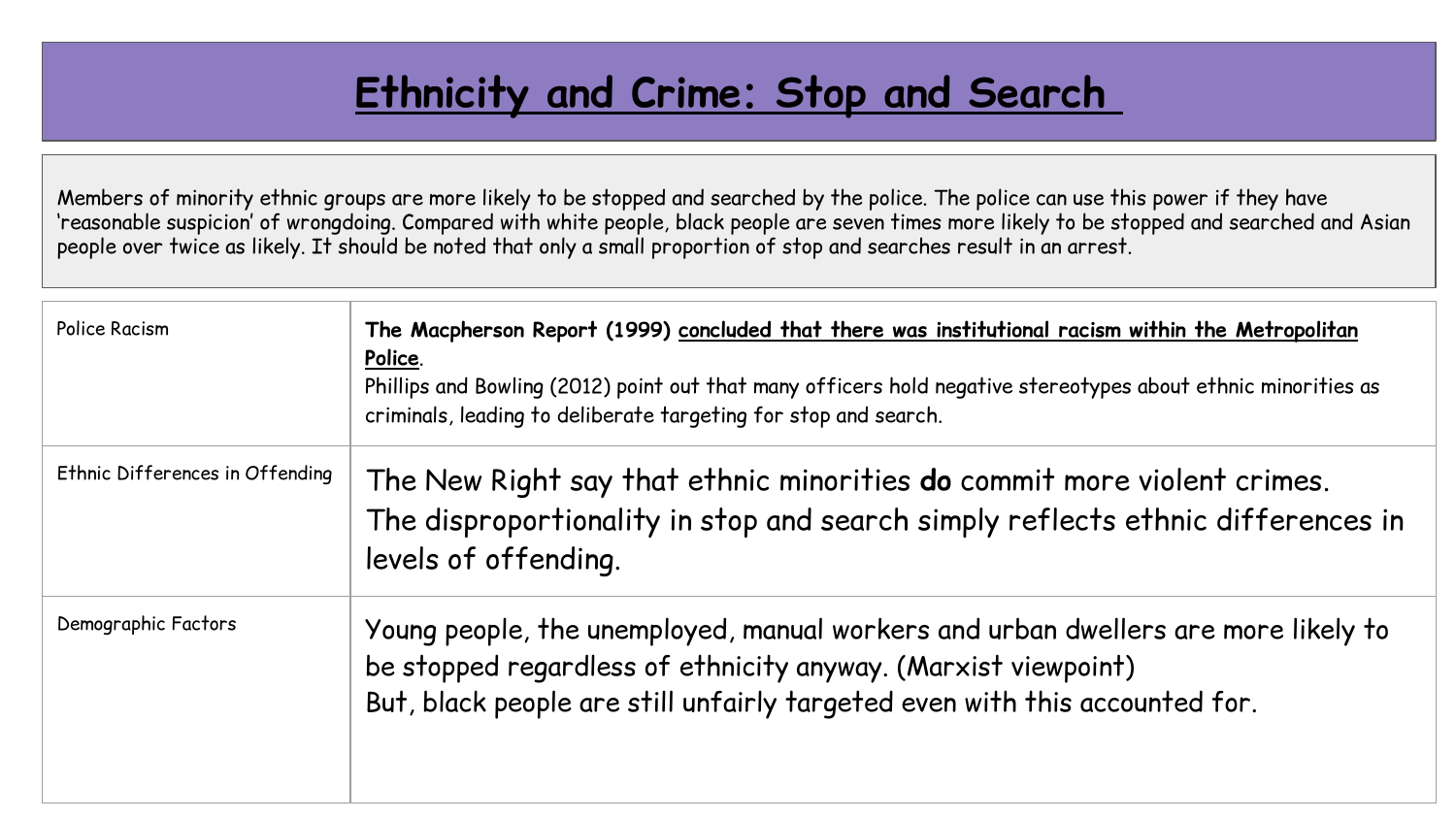

Ethnicity and Crime: Stop and Search
Members of minority ethnic groups are more likely to be stopped and searched by the police. The police can use this power if they have ‘reasonable suspicion’ of wrongdoing. Compared with white people, black people are seven times more likely to be stopped and searched and Asian people over twice as likely. It should be noted that only a small proportion of stop and searches result in an arrest.
| Police Racism | The Macpherson Report (1999) concluded that there was institutional racism within the Metropolitan Police. Phillips and Bowling (2012) point out that many officers hold negative stereotypes about ethnic minorities as criminals, leading to deliberate targeting for stop and search. |
| --- | --- |
| Ethnic Differences in Offending | The New Right say that ethnic minorities do commit more violent crimes. The disproportionality in stop and search simply reflects ethnic differences in levels of offending. |
| Demographic Factors | Young people, the unemployed, manual workers and urban dwellers are more likely to be stopped regardless of ethnicity anyway. (Marxist viewpoint) But, black people are still unfairly targeted even with this accounted for. |